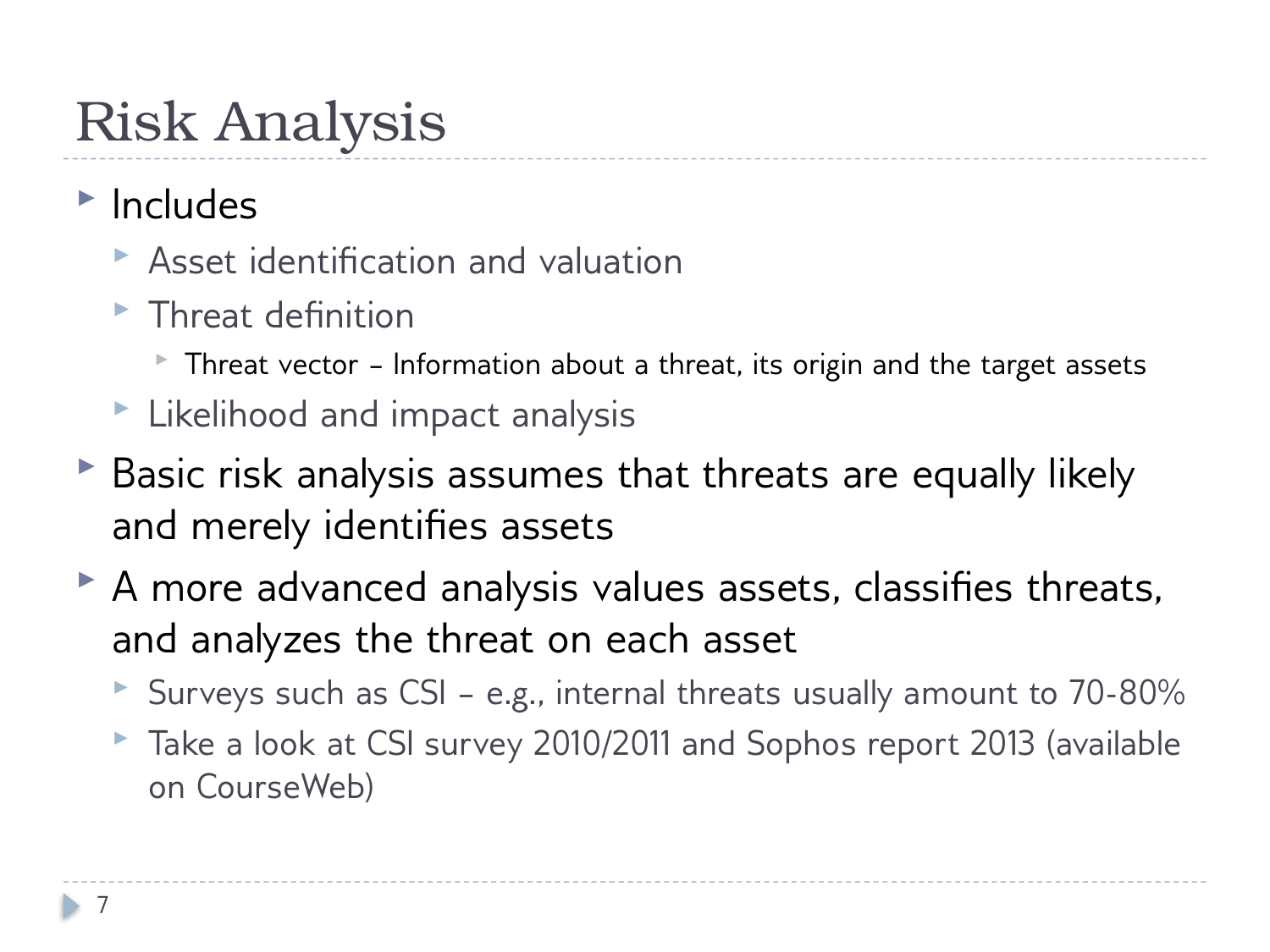

# Risk Analysis
Includes
Asset identification and valuation
Threat definition
Threat vector – Information about a threat, its origin and the target assets
Likelihood and impact analysis
Basic risk analysis assumes that threats are equally likely and merely identifies assets
A more advanced analysis values assets, classifies threats, and analyzes the threat on each asset
Surveys such as CSI – e.g., internal threats usually amount to 70-80%
Take a look at CSI survey 2010/2011 and Sophos report 2013 (available on CourseWeb)
7